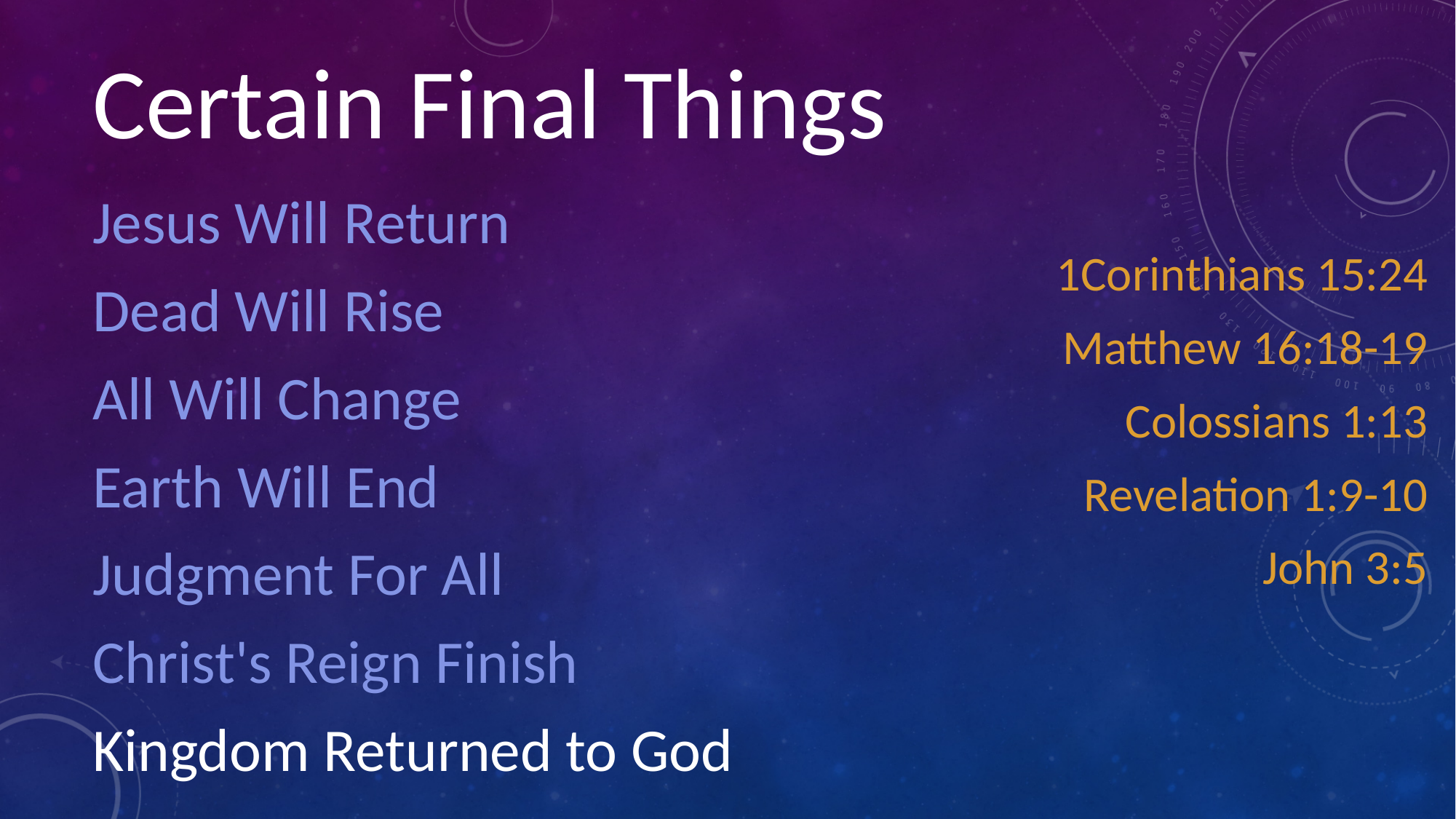

# Certain Final Things
Jesus Will Return
Dead Will Rise
All Will Change
Earth Will End
Judgment For All
Christ's Reign Finish
Kingdom Returned to God
1Corinthians 15:24
Matthew 16:18-19
Colossians 1:13
Revelation 1:9-10
John 3:5